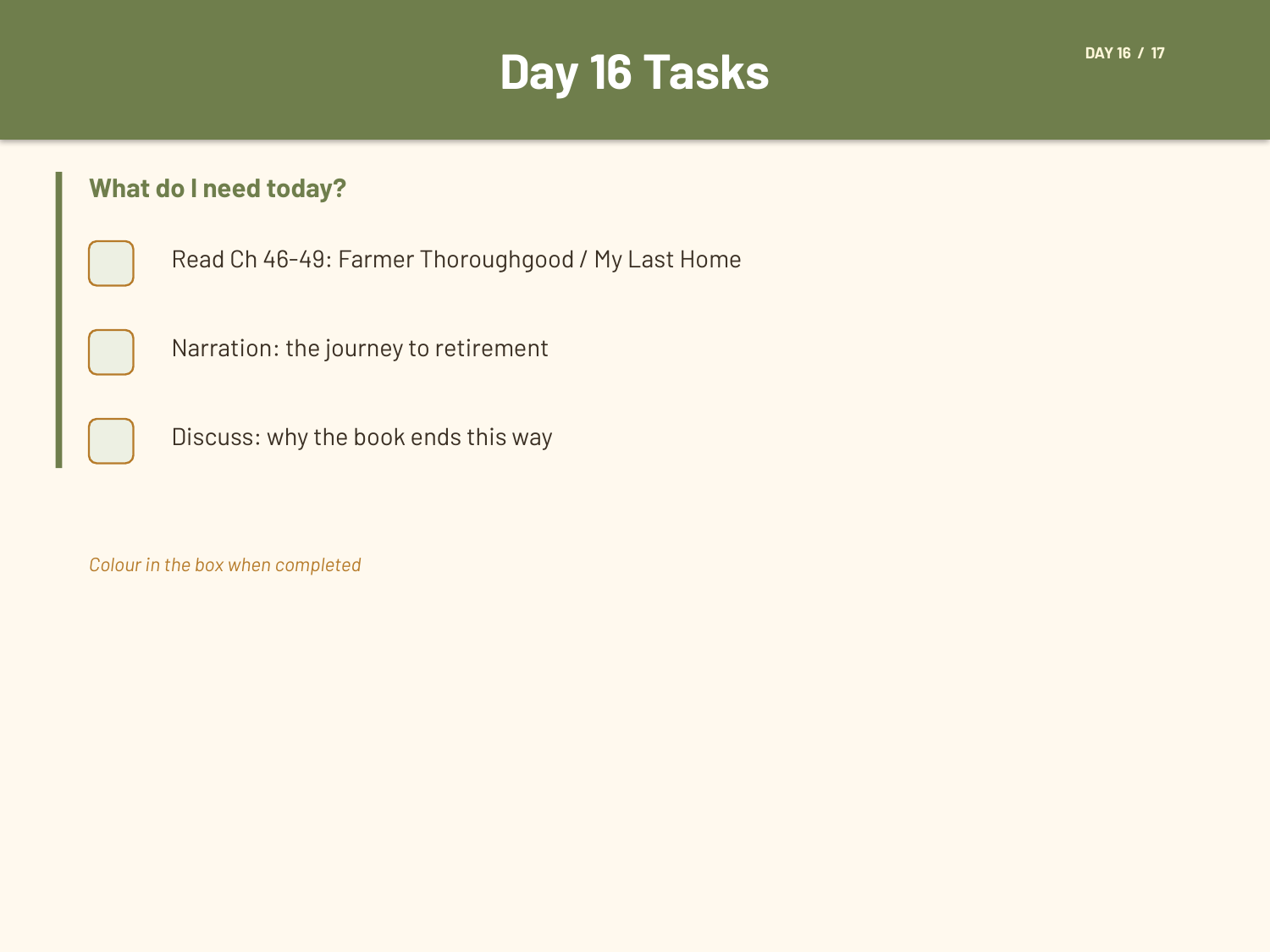

Day 16 Tasks
DAY 16  /  17
What do I need today?

Read Ch 46-49: Farmer Thoroughgood / My Last Home

Narration: the journey to retirement

Discuss: why the book ends this way

Colour in the box when completed